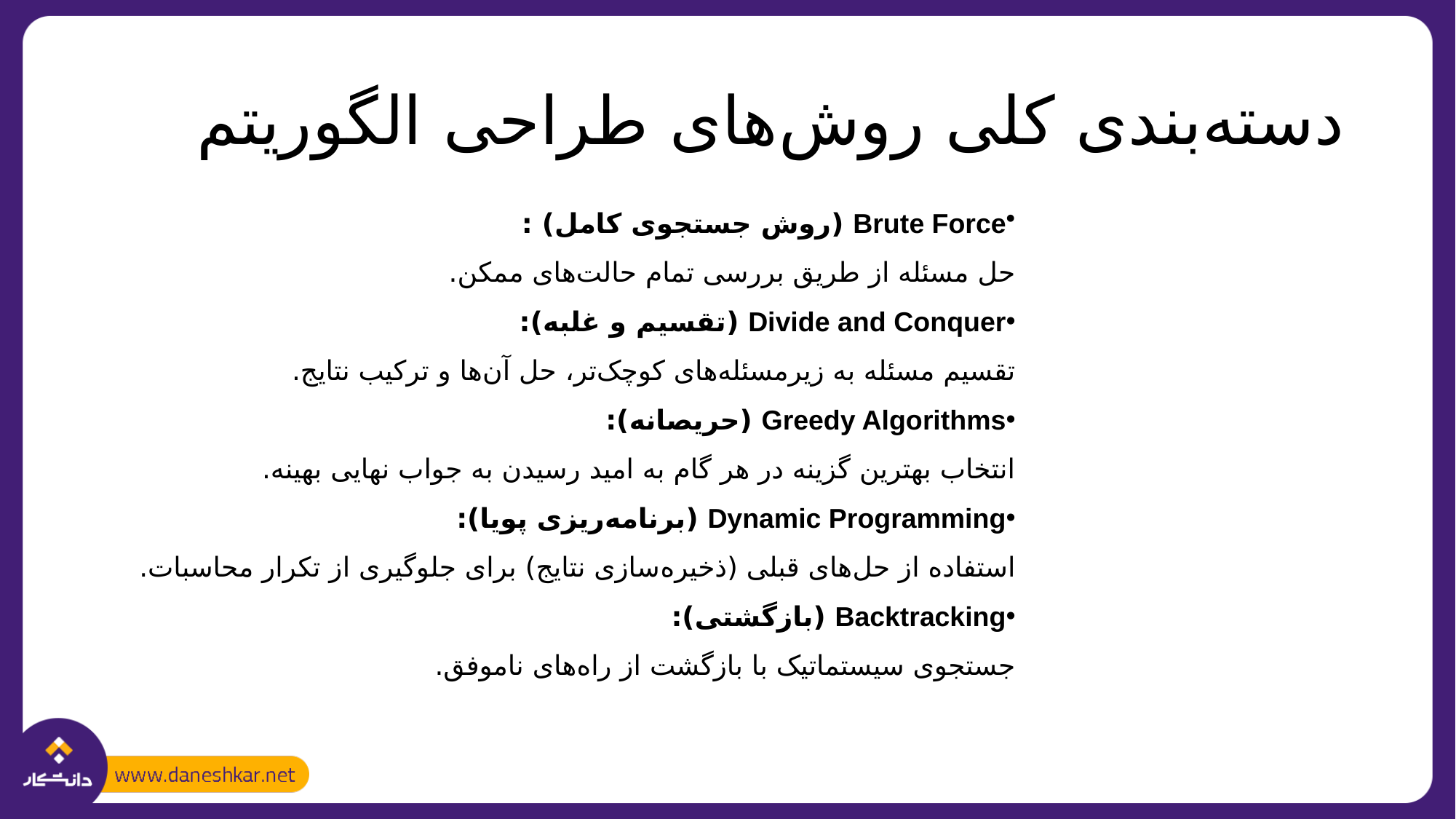

# دسته‌بندی کلی روش‌های طراحی الگوریتم
Brute Force (روش جستجوی کامل) :
	حل مسئله از طریق بررسی تمام حالت‌های ممکن.
Divide and Conquer (تقسیم و غلبه):
	تقسیم مسئله به زیرمسئله‌های کوچک‌تر، حل آن‌ها و ترکیب نتایج.
Greedy Algorithms (حریصانه):
	انتخاب بهترین گزینه در هر گام به امید رسیدن به جواب نهایی بهینه.
Dynamic Programming (برنامه‌ریزی پویا):
	استفاده از حل‌های قبلی (ذخیره‌سازی نتایج) برای جلوگیری از تکرار محاسبات.
Backtracking (بازگشتی):
	جستجوی سیستماتیک با بازگشت از راه‌های ناموفق.